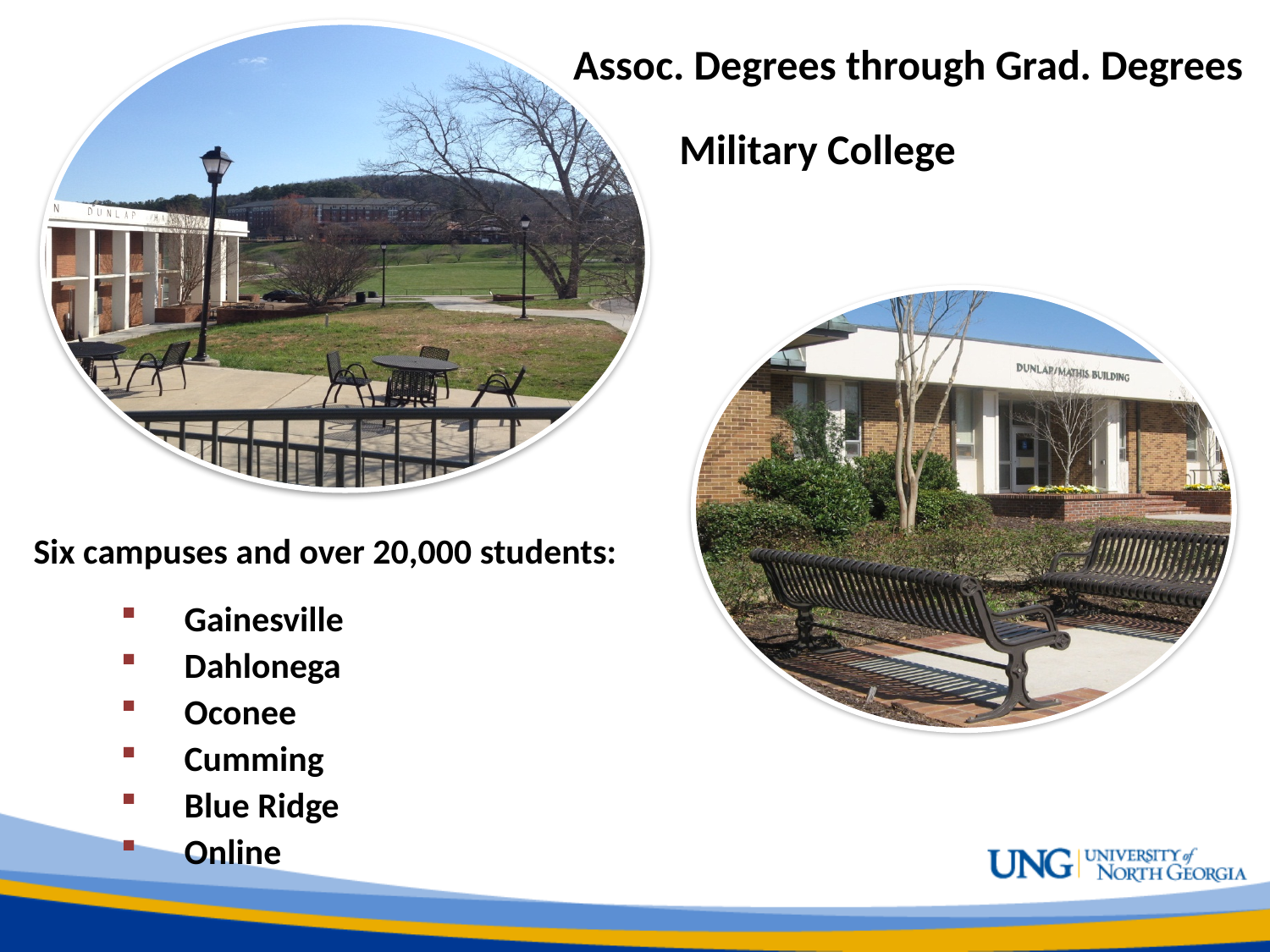

Assoc. Degrees through Grad. Degrees

Military College

Six campuses and over 20,000 students:
Gainesville
Dahlonega
Oconee
Cumming
Blue Ridge
Online